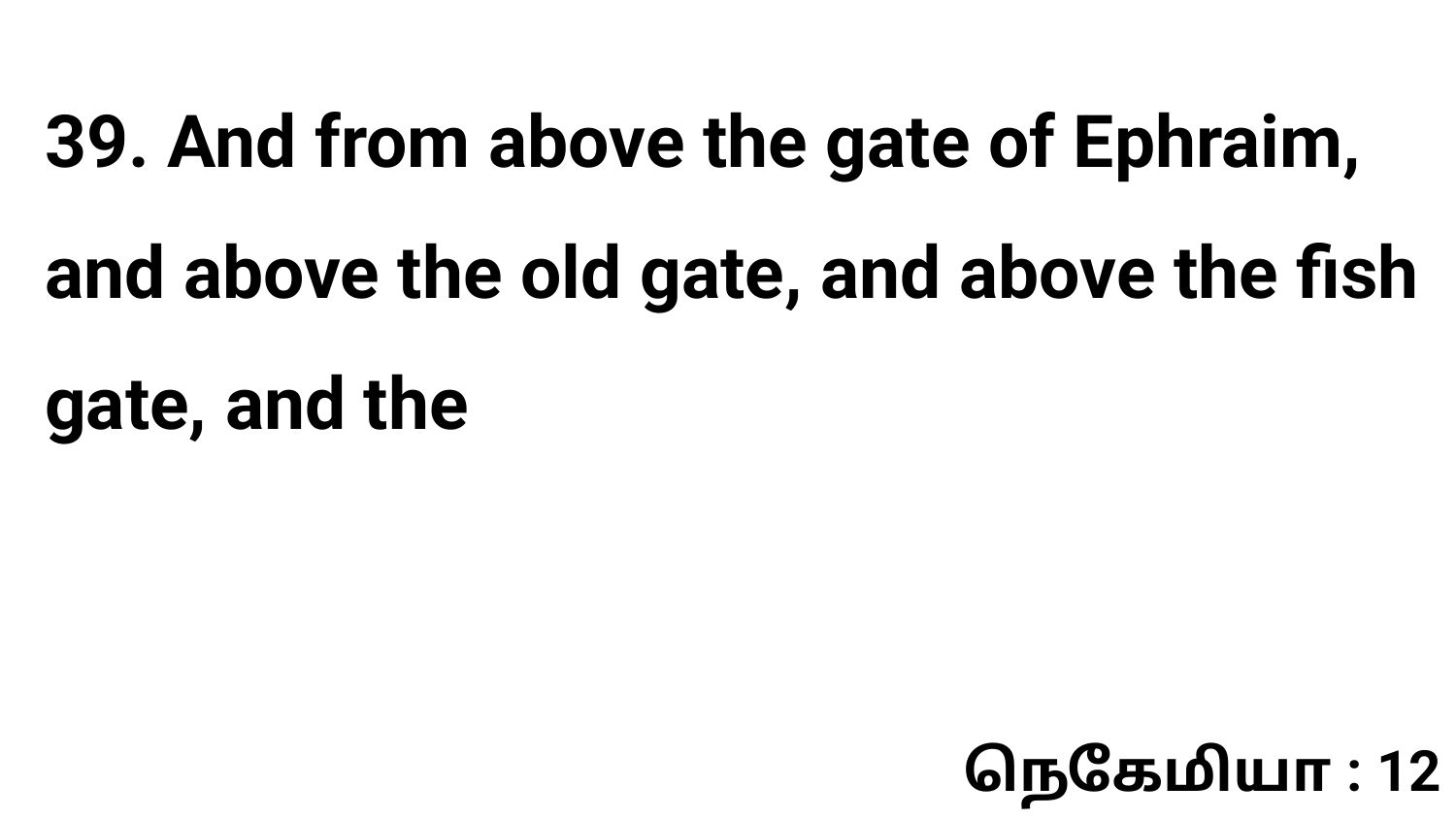

39. And from above the gate of Ephraim, and above the old gate, and above the fish gate, and the
நெகேமியா : 12